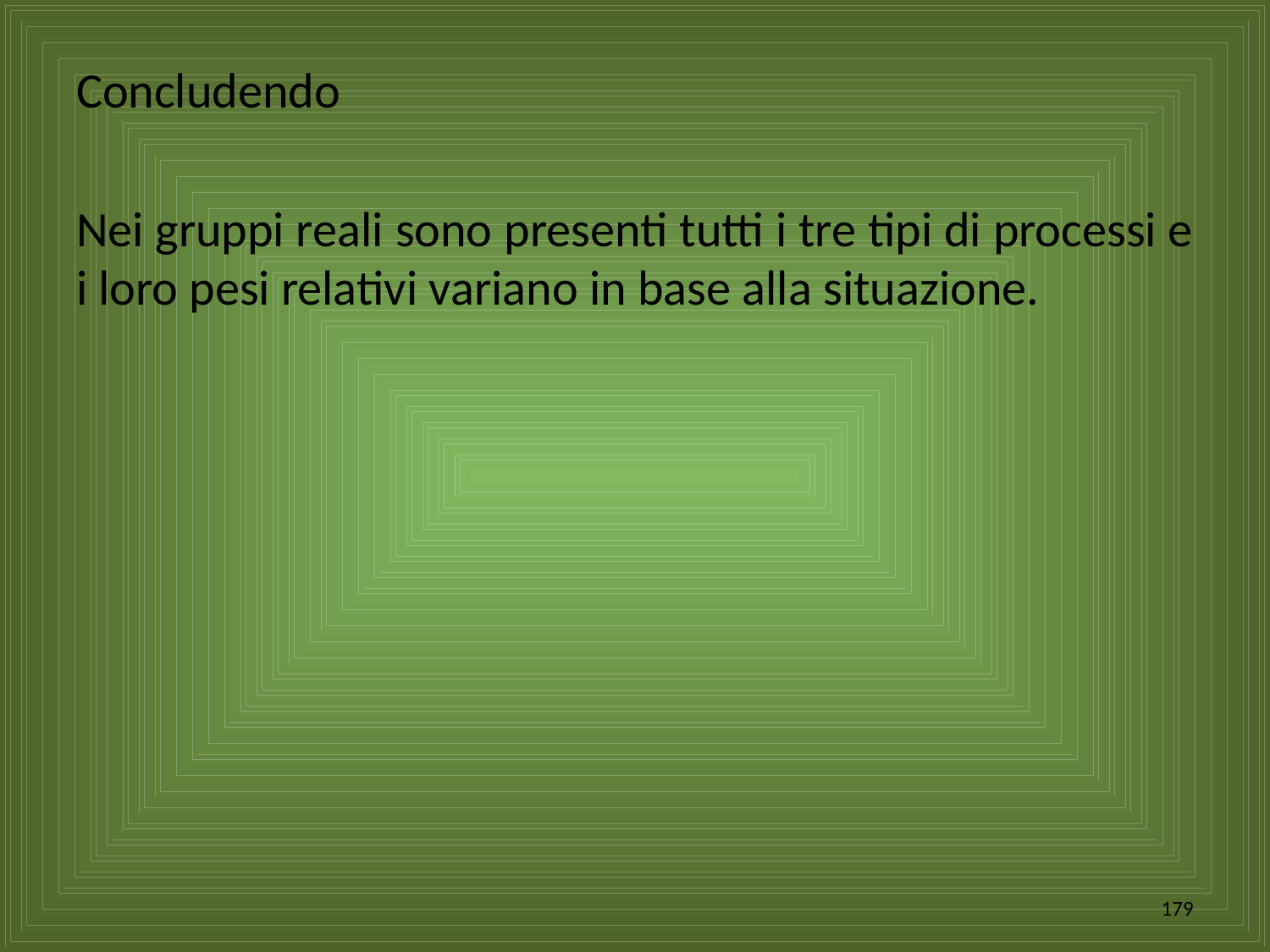

Concludendo

Nei gruppi reali sono presenti tutti i tre tipi di processi e i loro pesi relativi variano in base alla situazione.
179